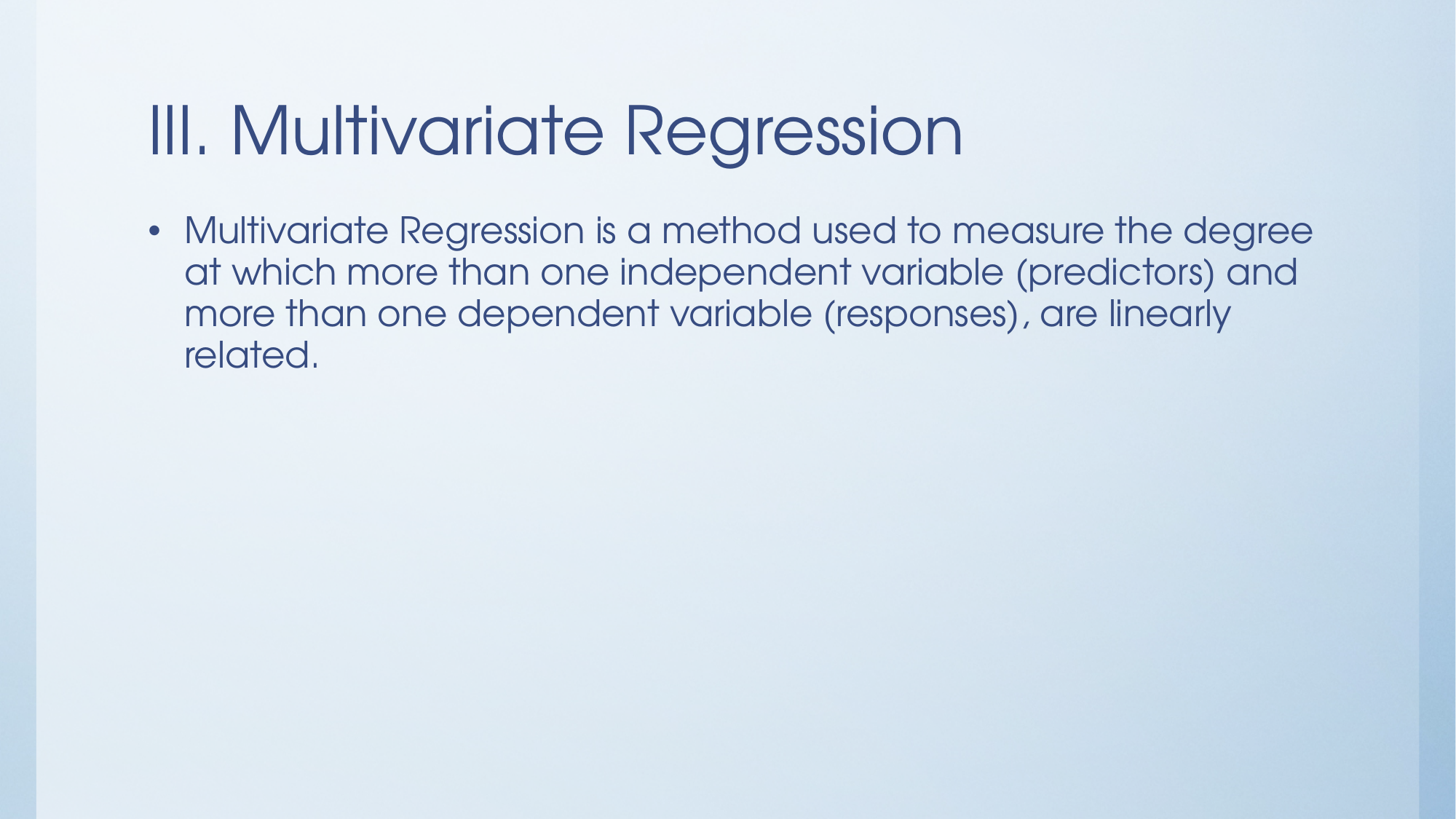

# III. Multivariate Regression
Multivariate Regression is a method used to measure the degree at which more than one independent variable (predictors) and more than one dependent variable (responses), are linearly related.